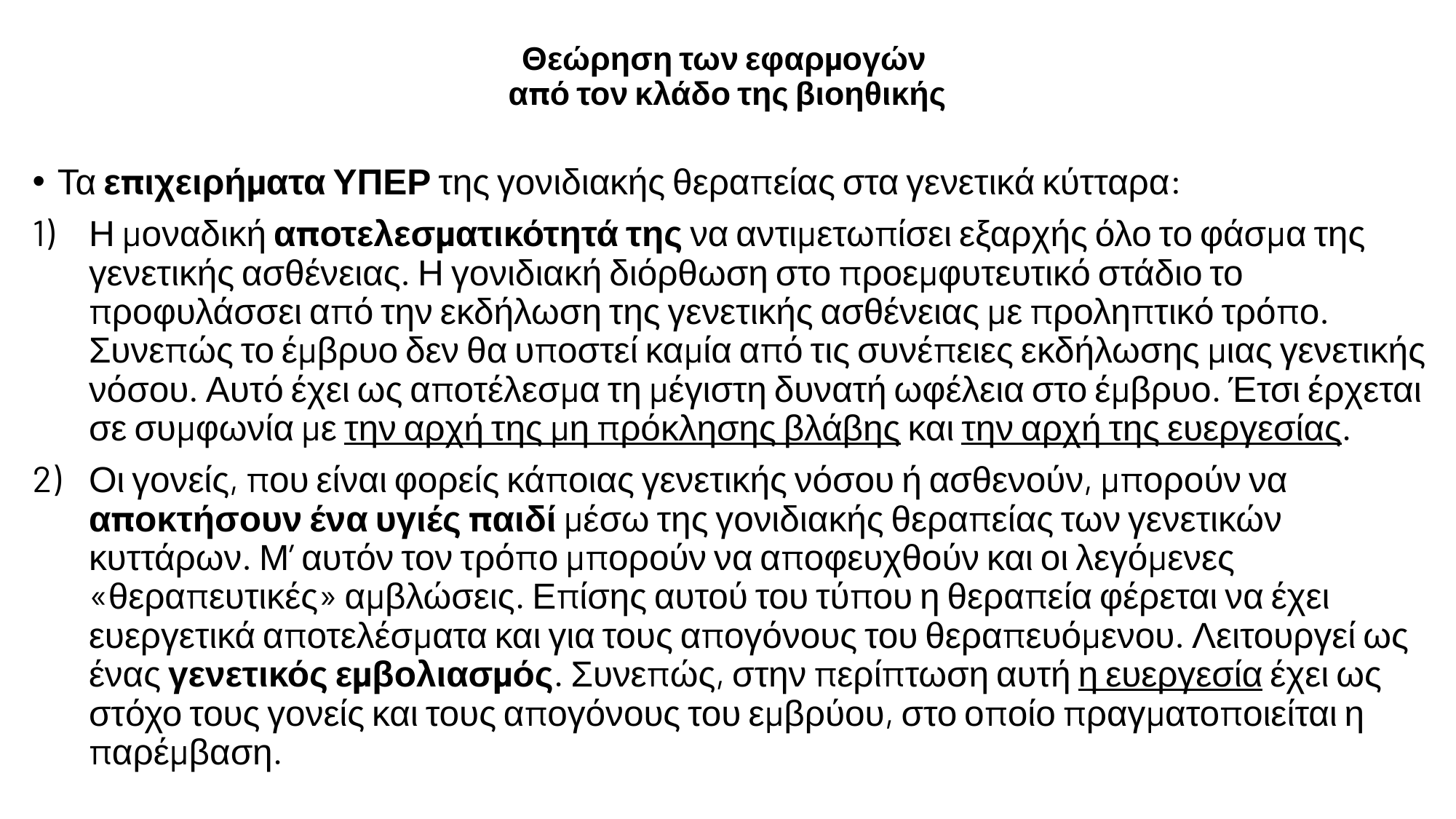

# Θεώρηση των εφαρμογών από τον κλάδο της βιοηθικής
Τα επιχειρήματα ΥΠΕΡ της γονιδιακής θεραπείας στα γενετικά κύτταρα:
Η μοναδική αποτελεσματικότητά της να αντιμετωπίσει εξαρχής όλο το φάσμα της γενετικής ασθένειας. Η γονιδιακή διόρθωση στο προεμφυτευτικό στάδιο το προφυλάσσει από την εκδήλωση της γενετικής ασθένειας με προληπτικό τρόπο. Συνεπώς το έμβρυο δεν θα υποστεί καμία από τις συνέπειες εκδήλωσης μιας γενετικής νόσου. Αυτό έχει ως αποτέλεσμα τη μέγιστη δυνατή ωφέλεια στο έμβρυο. Έτσι έρχεται σε συμφωνία με την αρχή της μη πρόκλησης βλάβης και την αρχή της ευεργεσίας.
Οι γονείς, που είναι φορείς κάποιας γενετικής νόσου ή ασθενούν, μπορούν να αποκτήσουν ένα υγιές παιδί μέσω της γονιδιακής θεραπείας των γενετικών κυττάρων. Μ’ αυτόν τον τρόπο μπορούν να αποφευχθούν και οι λεγόμενες «θεραπευτικές» αμβλώσεις. Επίσης αυτού του τύπου η θεραπεία φέρεται να έχει ευεργετικά αποτελέσματα και για τους απογόνους του θεραπευόμενου. Λειτουργεί ως ένας γενετικός εμβολιασμός. Συνεπώς, στην περίπτωση αυτή η ευεργεσία έχει ως στόχο τους γονείς και τους απογόνους του εμβρύου, στο οποίο πραγματοποιείται η παρέμβαση.